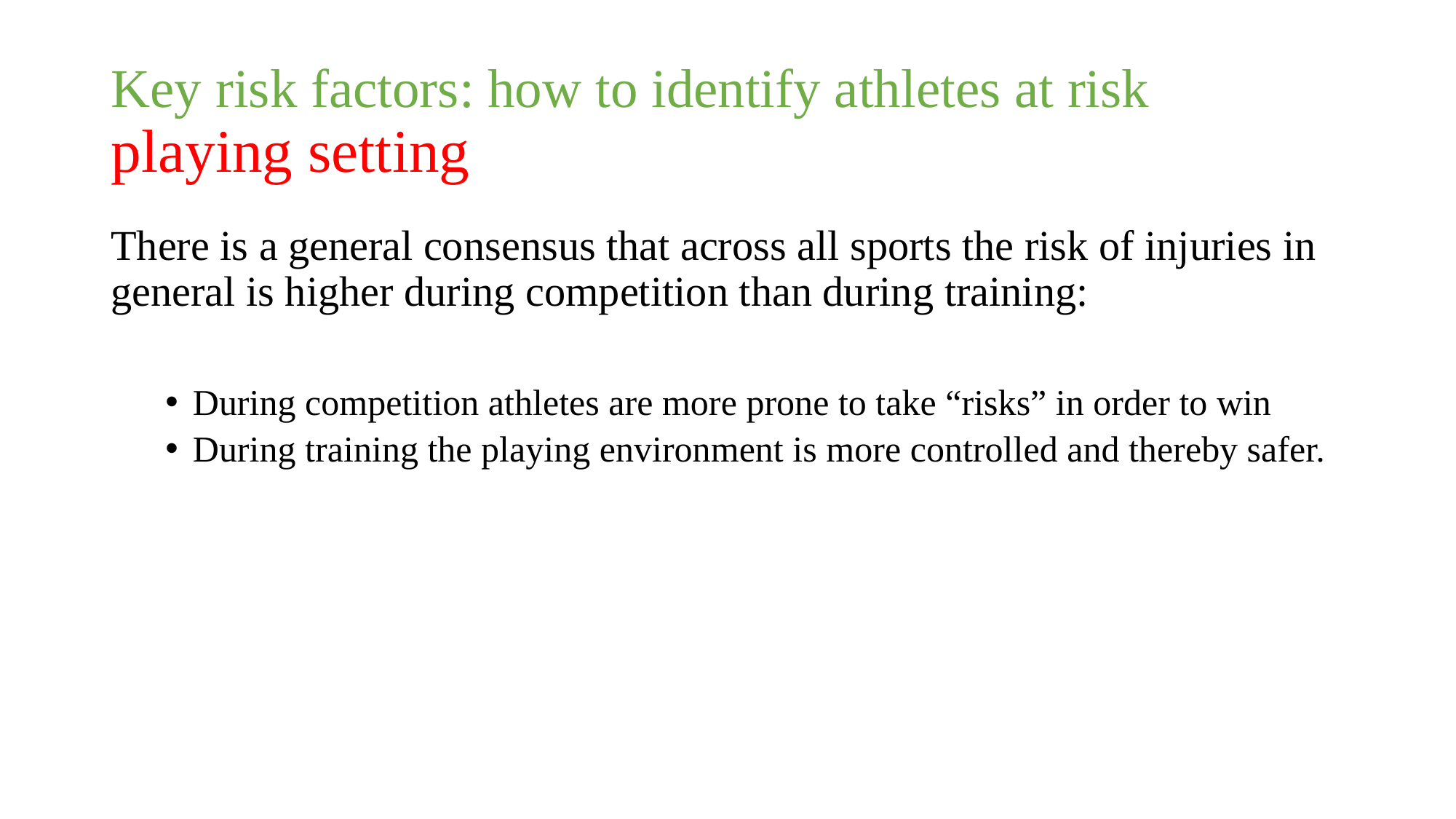

# Key risk factors: how to identify athletes at risk playing setting
There is a general consensus that across all sports the risk of injuries in general is higher during competition than during training:

During competition athletes are more prone to take “risks” in order to win
During training the playing environment is more controlled and thereby safer.